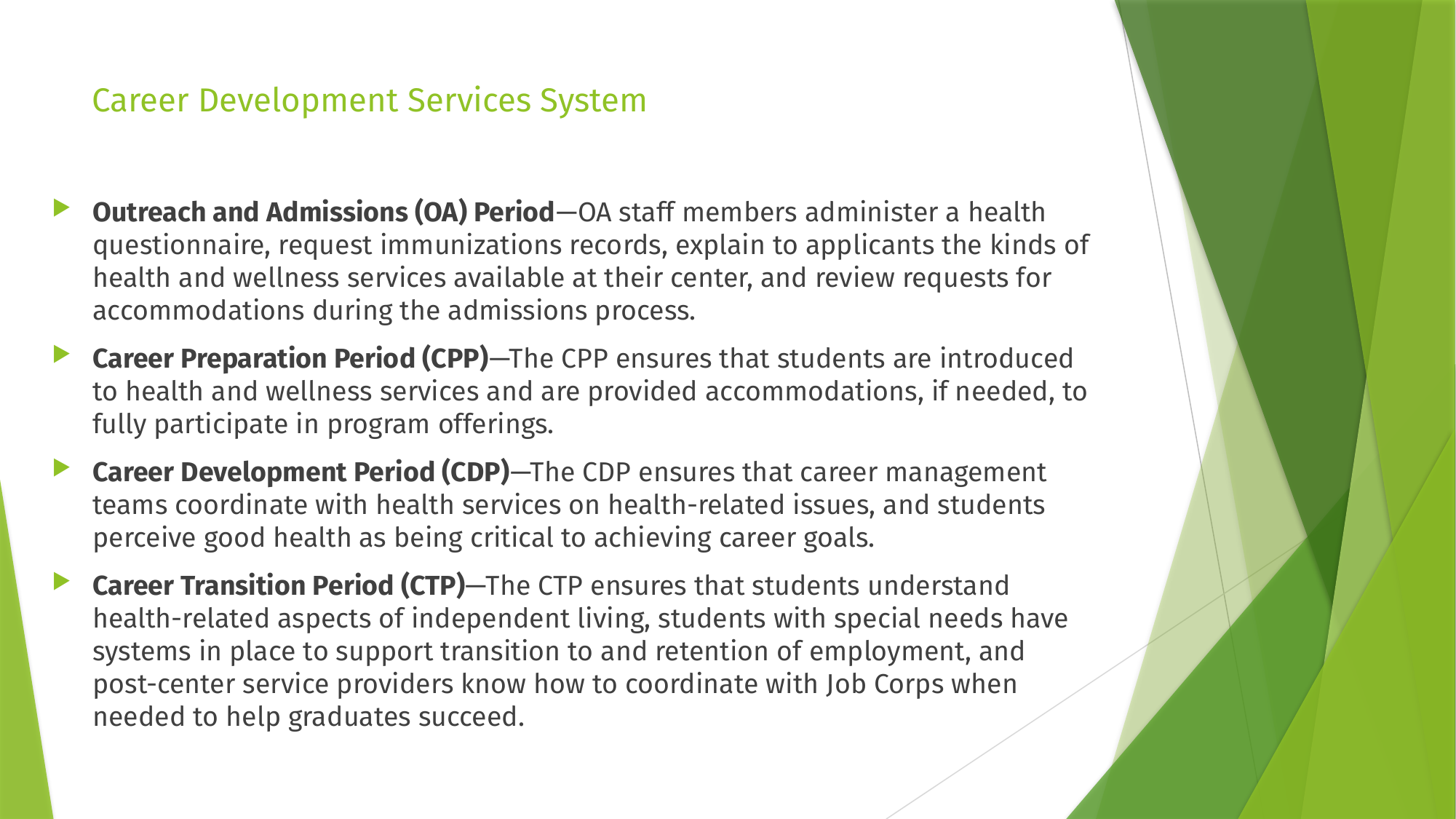

# Career Development Services System
Outreach and Admissions (OA) Period—OA staff members administer a health questionnaire, request immunizations records, explain to applicants the kinds of health and wellness services available at their center, and review requests for accommodations during the admissions process.
Career Preparation Period (CPP)—The CPP ensures that students are introduced to health and wellness services and are provided accommodations, if needed, to fully participate in program offerings.
Career Development Period (CDP)—The CDP ensures that career management teams coordinate with health services on health-related issues, and students perceive good health as being critical to achieving career goals.
Career Transition Period (CTP)—The CTP ensures that students understand health-related aspects of independent living, students with special needs have systems in place to support transition to and retention of employment, and post-center service providers know how to coordinate with Job Corps when needed to help graduates succeed.